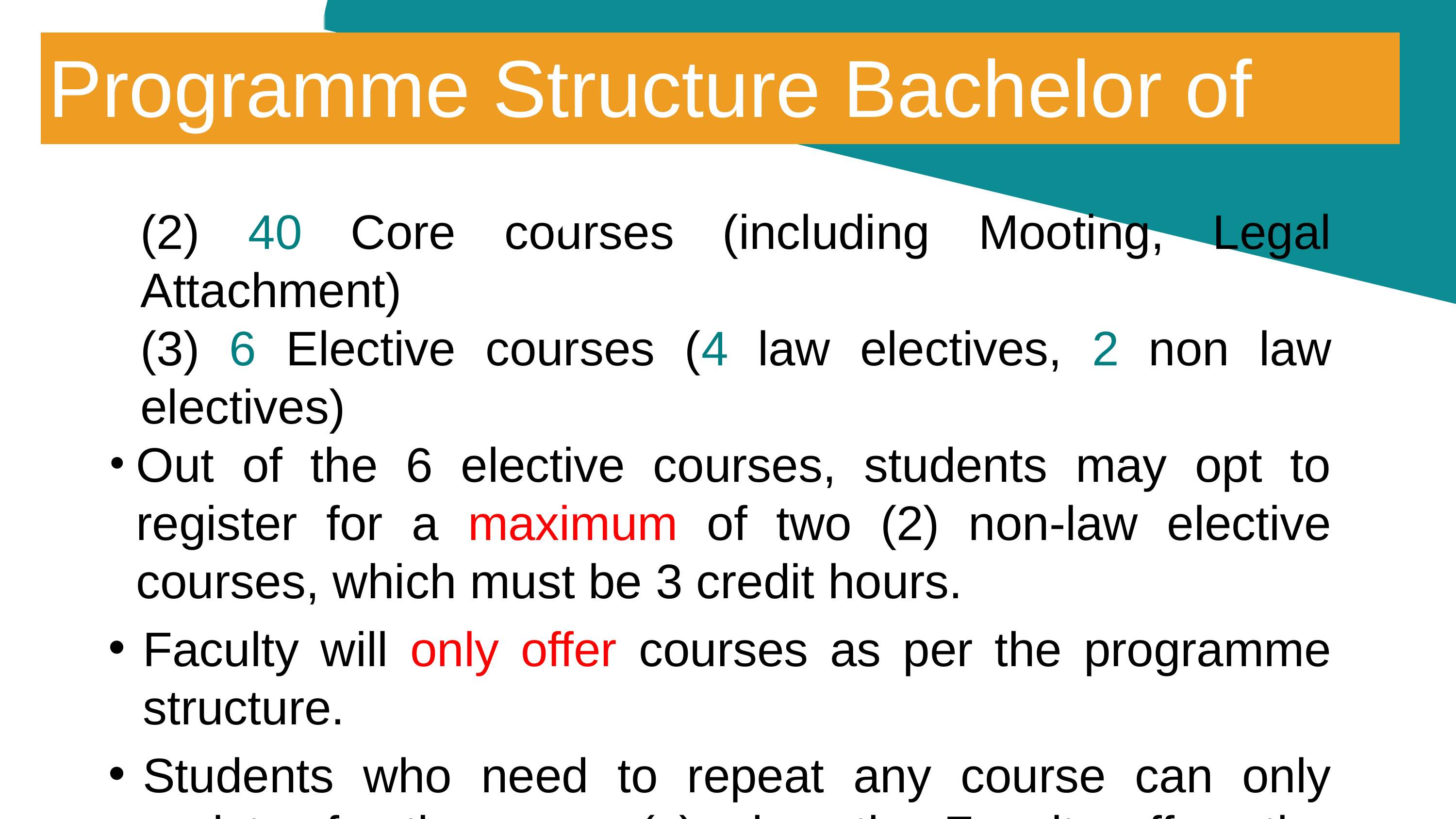

Programme Structure Bachelor of Law (Honours)
Programme Structure Bachelor of Law (Honours)
(2) 40 Core courses (including Mooting, Legal Attachment)
(3) 6 Elective courses (4 law electives, 2 non law electives)
Out of the 6 elective courses, students may opt to register for a maximum of two (2) non-law elective courses, which must be 3 credit hours.
Faculty will only offer courses as per the programme structure.
Students who need to repeat any course can only register for the course(s) when the Faculty offers the courses in accordance with the programme structure.